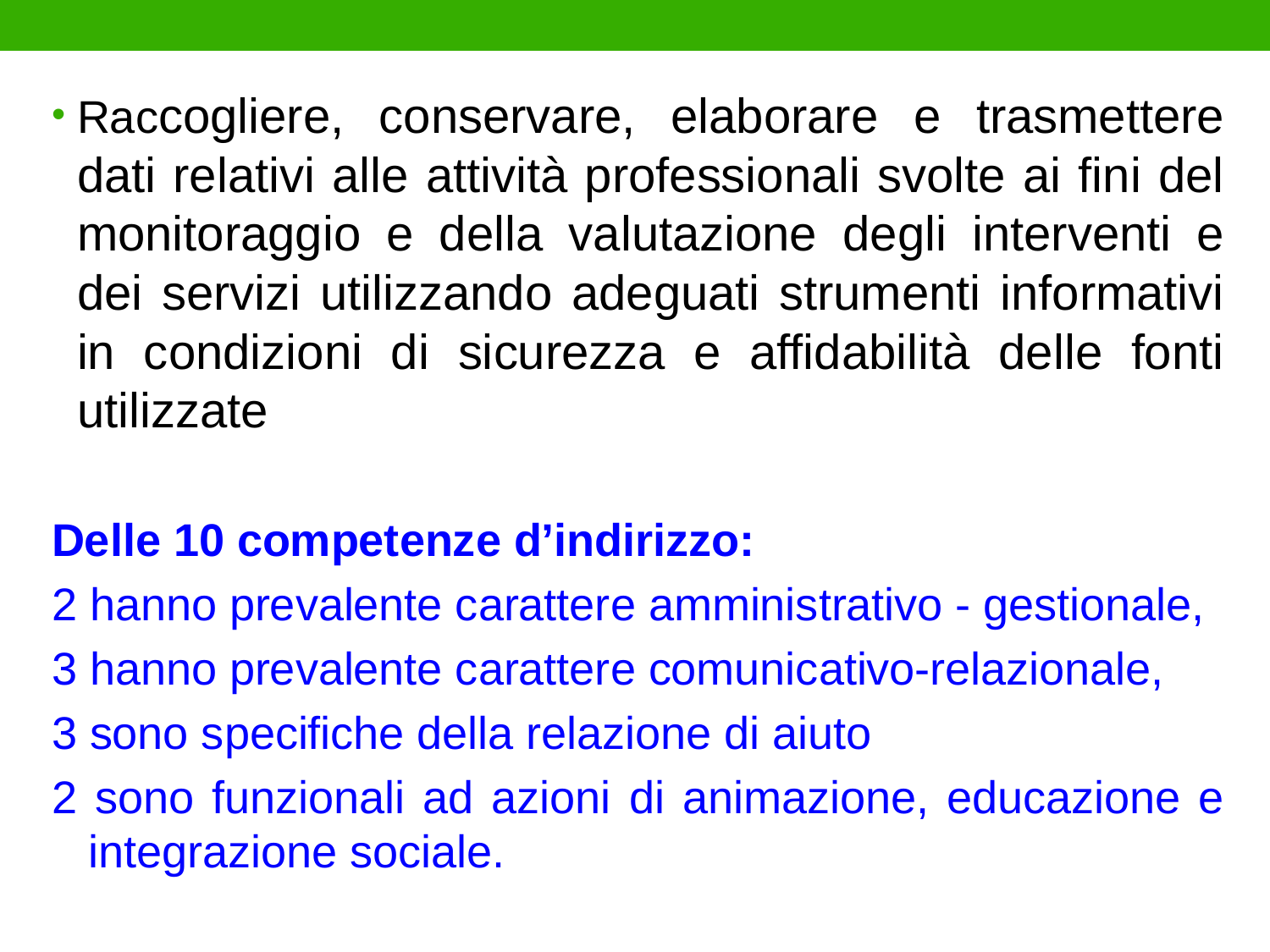

Raccogliere, conservare, elaborare e trasmettere dati relativi alle attività professionali svolte ai fini del monitoraggio e della valutazione degli interventi e dei servizi utilizzando adeguati strumenti informativi in condizioni di sicurezza e affidabilità delle fonti utilizzate

Delle 10 competenze d’indirizzo:
2 hanno prevalente carattere amministrativo - gestionale,
3 hanno prevalente carattere comunicativo-relazionale,
3 sono specifiche della relazione di aiuto
2 sono funzionali ad azioni di animazione, educazione e integrazione sociale.